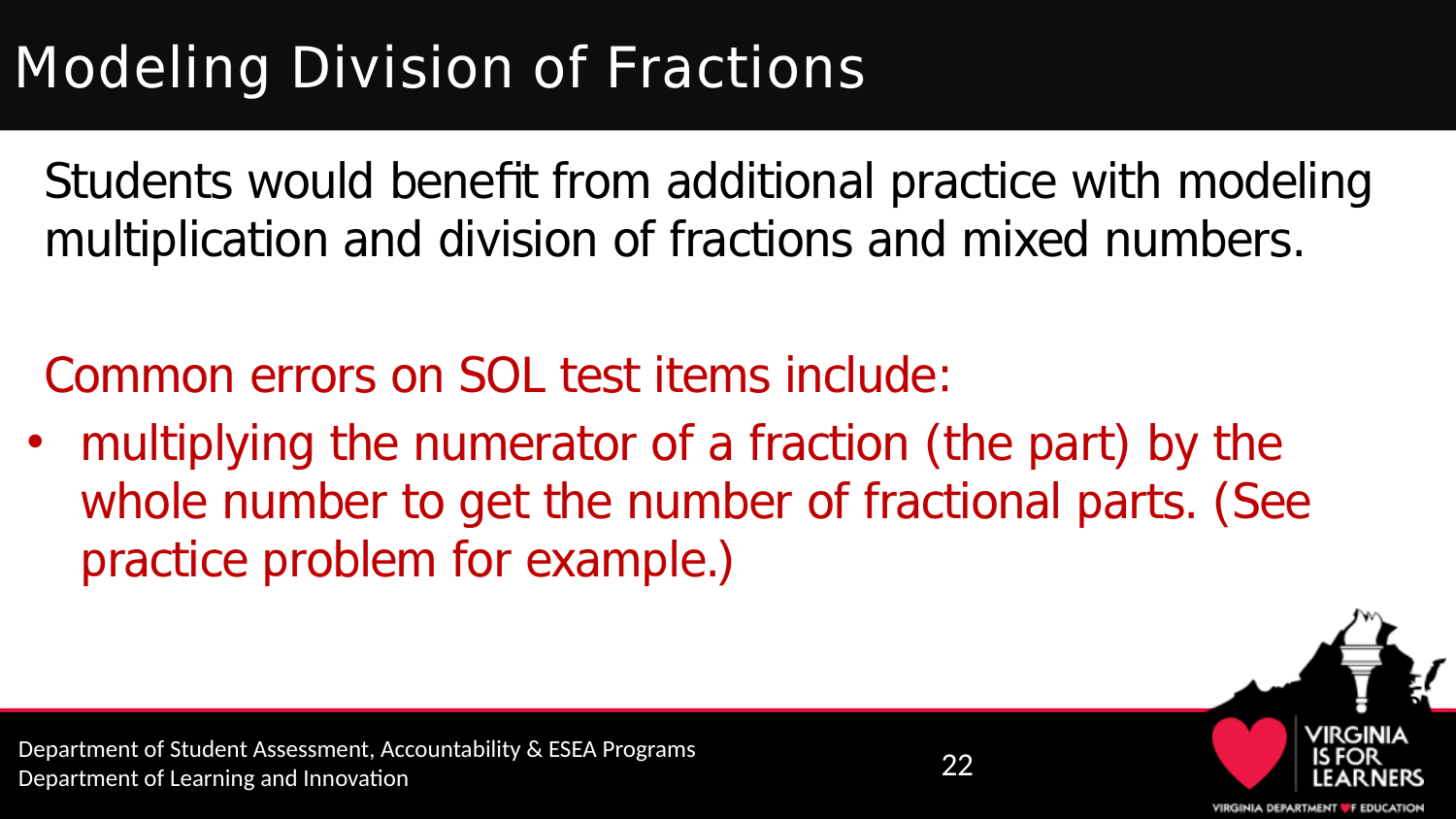

# Modeling Division of Fractions
Students would benefit from additional practice with modeling multiplication and division of fractions and mixed numbers.

Common errors on SOL test items include:
multiplying the numerator of a fraction (the part) by the whole number to get the number of fractional parts. (See practice problem for example.)

22